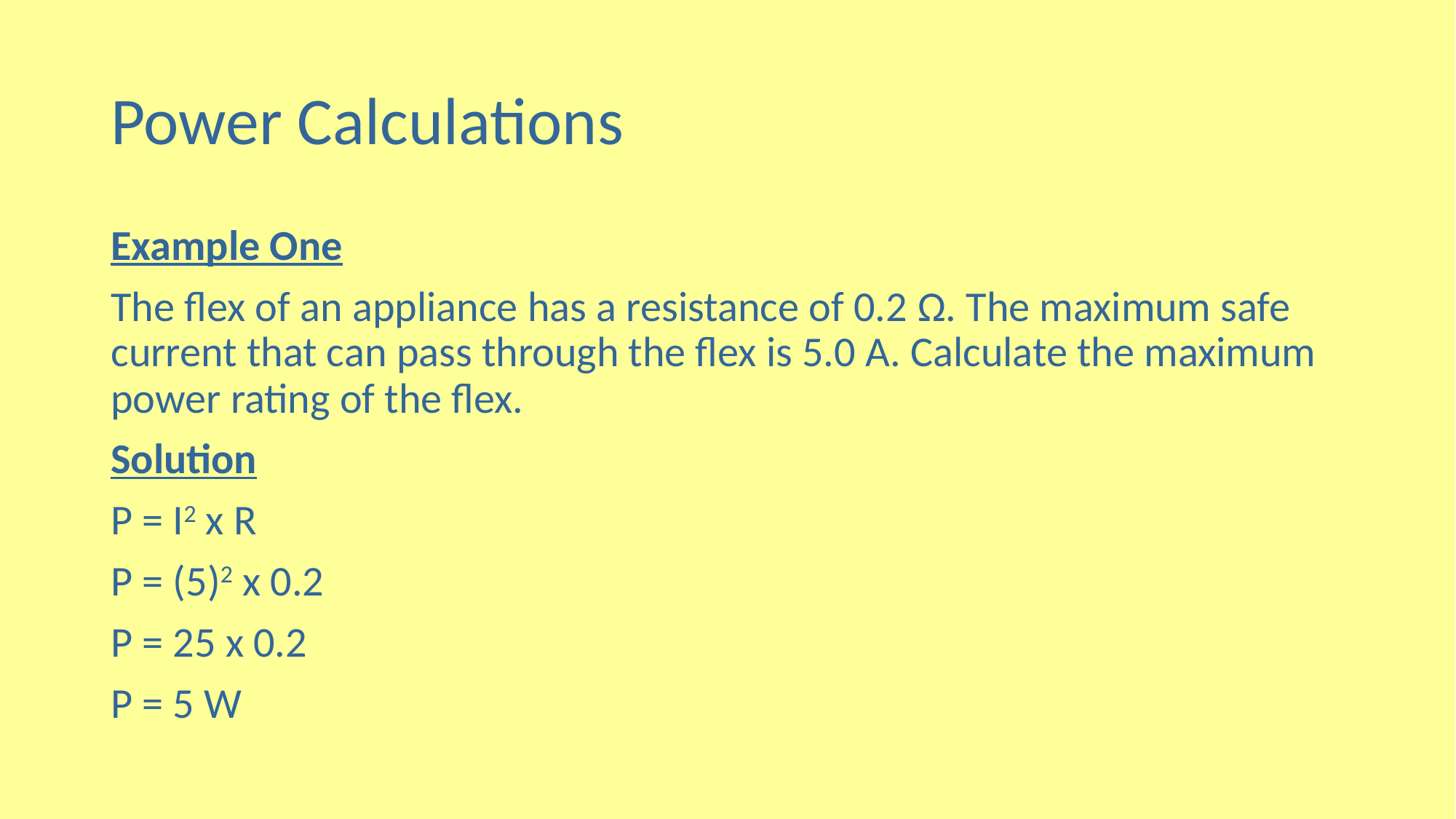

# Power Calculations
Example One
The flex of an appliance has a resistance of 0.2 Ω. The maximum safe current that can pass through the flex is 5.0 A. Calculate the maximum power rating of the flex.
Solution
P = I2 x R
P = (5)2 x 0.2
P = 25 x 0.2
P = 5 W